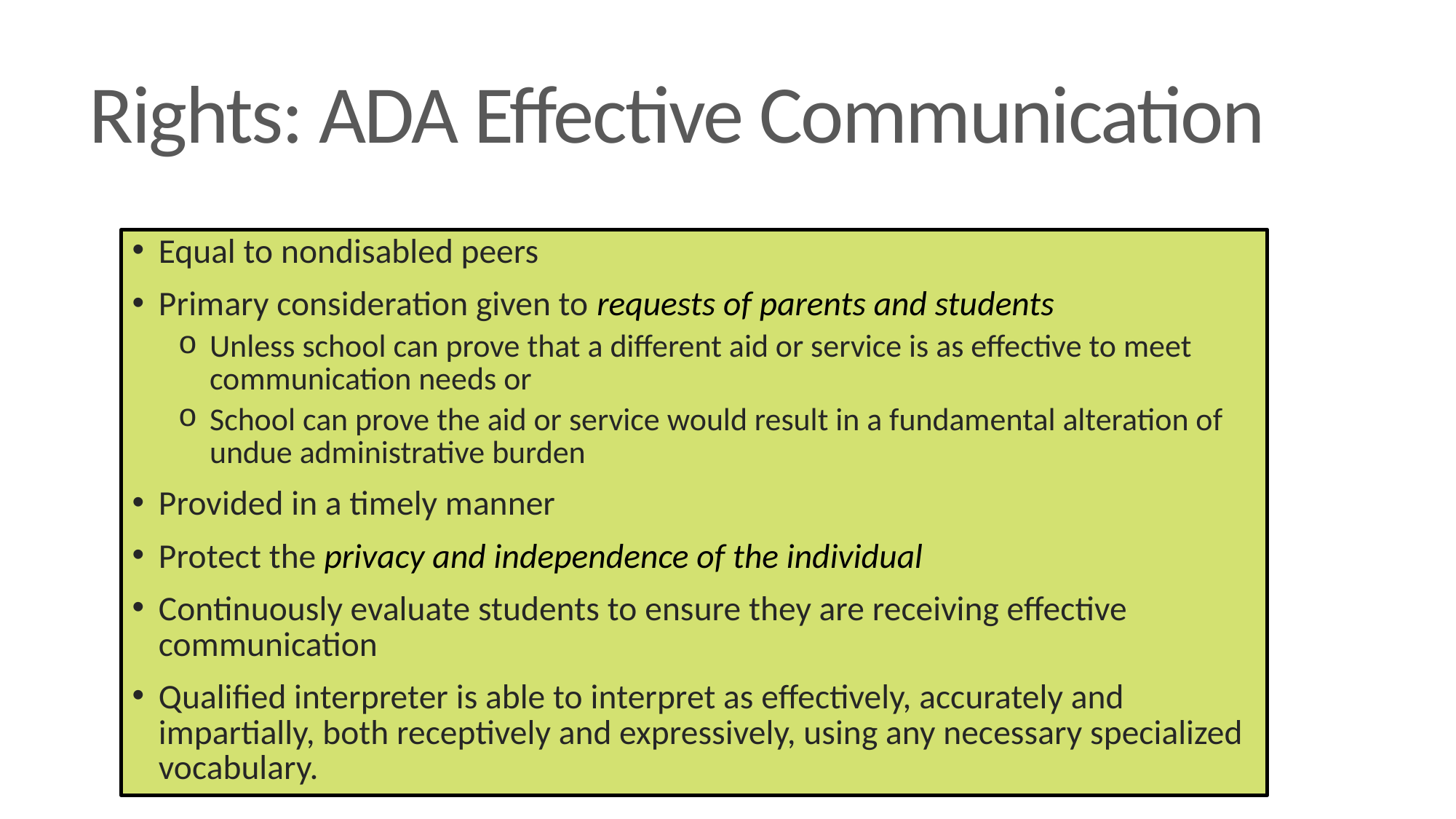

# Rights: ADA Effective Communication
Equal to nondisabled peers
Primary consideration given to requests of parents and students
Unless school can prove that a different aid or service is as effective to meet communication needs or
School can prove the aid or service would result in a fundamental alteration of undue administrative burden
Provided in a timely manner
Protect the privacy and independence of the individual
Continuously evaluate students to ensure they are receiving effective communication
Qualified interpreter is able to interpret as effectively, accurately and impartially, both receptively and expressively, using any necessary specialized vocabulary.